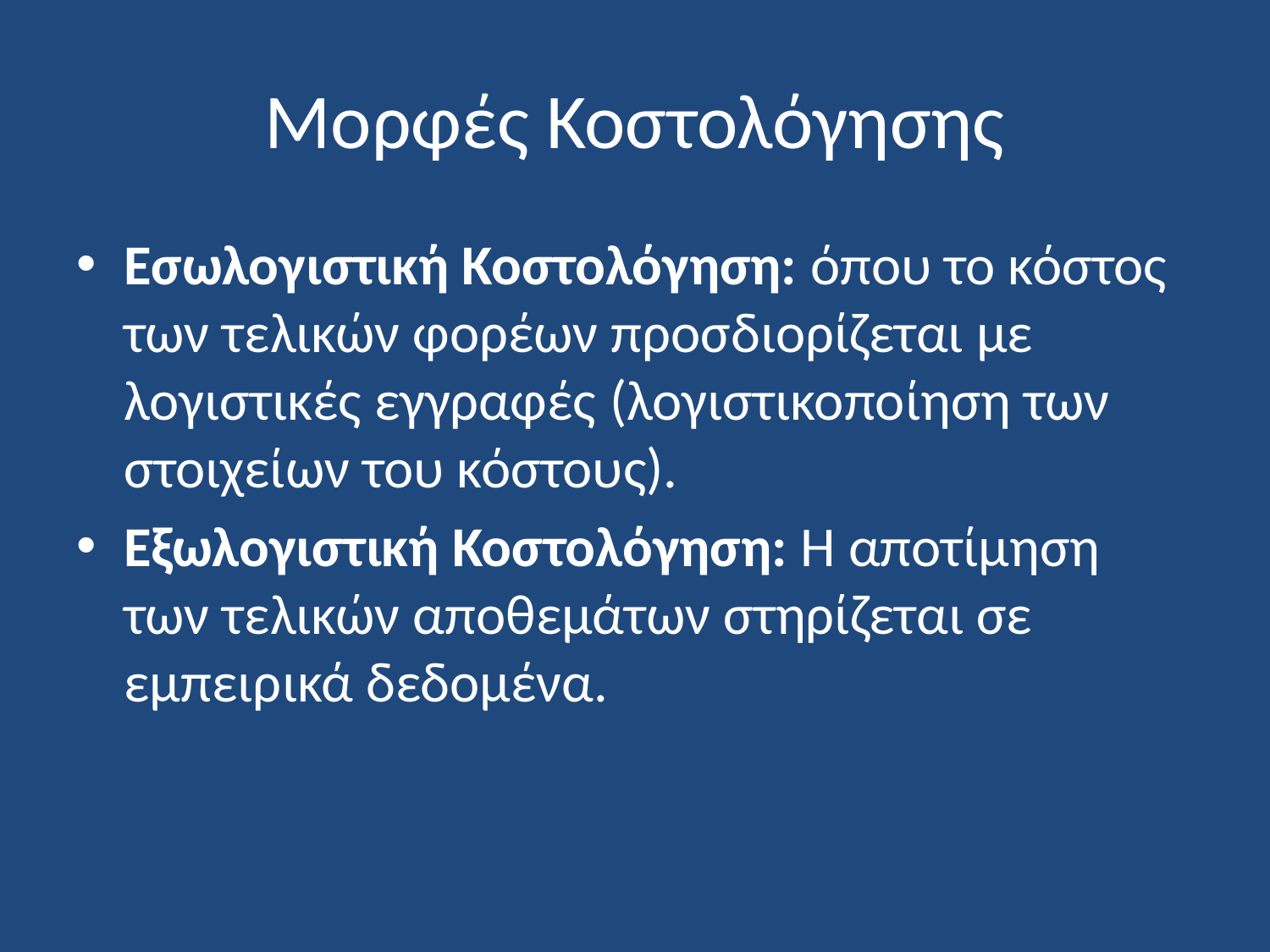

# Μορφές Κοστολόγησης
Εσωλογιστική Κοστολόγηση: όπου το κόστος των τελικών φορέων προσδιορίζεται με λογιστικές εγγραφές (λογιστικοποίηση των στοιχείων του κόστους).
Εξωλογιστική Κοστολόγηση: Η αποτίμηση των τελικών αποθεμάτων στηρίζεται σε εμπειρικά δεδομένα.